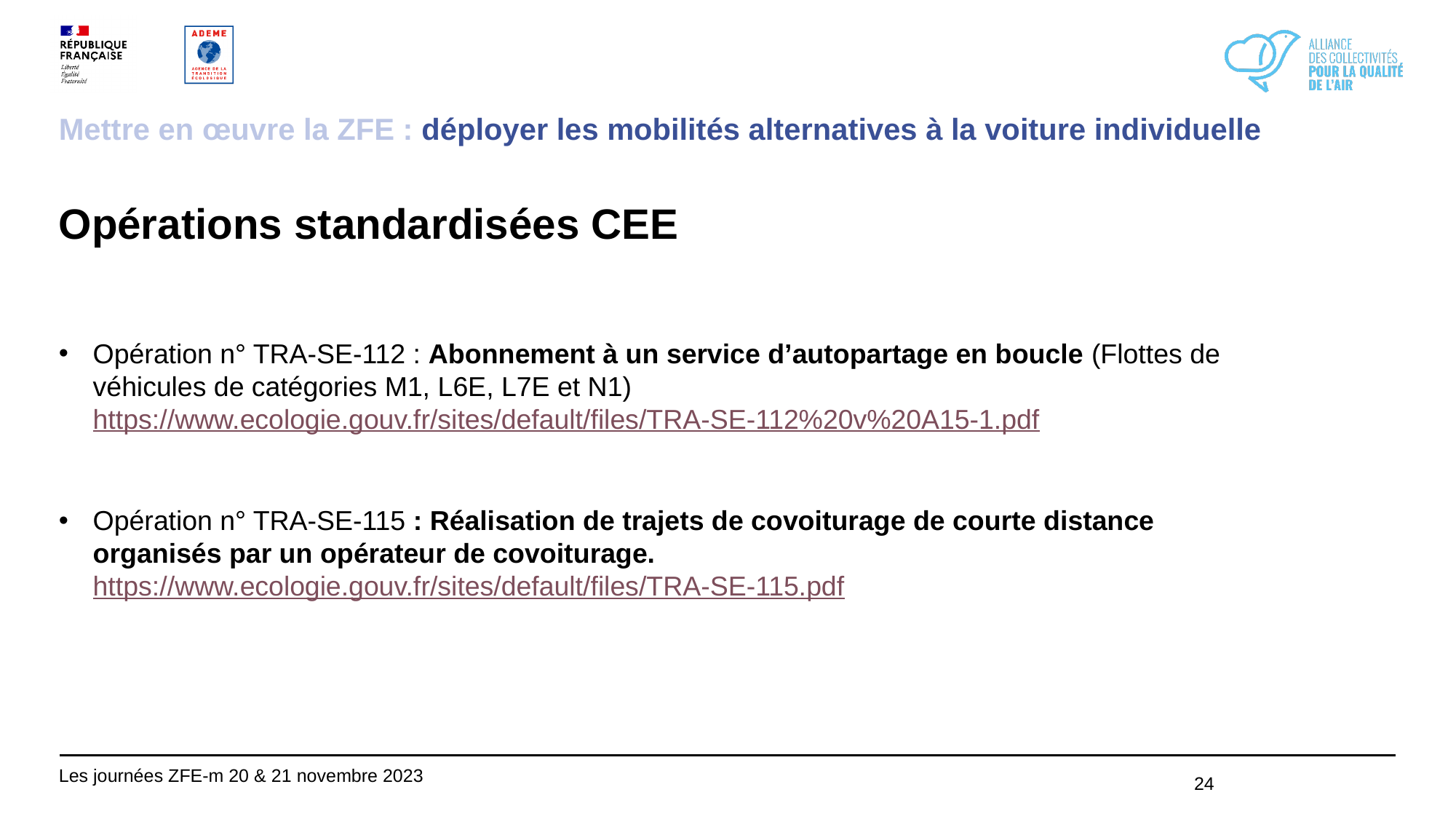

# Mettre en œuvre la ZFE : déployer les mobilités alternatives à la voiture individuelle
Opérations standardisées CEE

Opération n° TRA-SE-112 : Abonnement à un service d’autopartage en boucle (Flottes de véhicules de catégories M1, L6E, L7E et N1)
https://www.ecologie.gouv.fr/sites/default/files/TRA-SE-112%20v%20A15-1.pdf

Opération n° TRA-SE-115 : Réalisation de trajets de covoiturage de courte distance organisés par un opérateur de covoiturage.
https://www.ecologie.gouv.fr/sites/default/files/TRA-SE-115.pdf

24